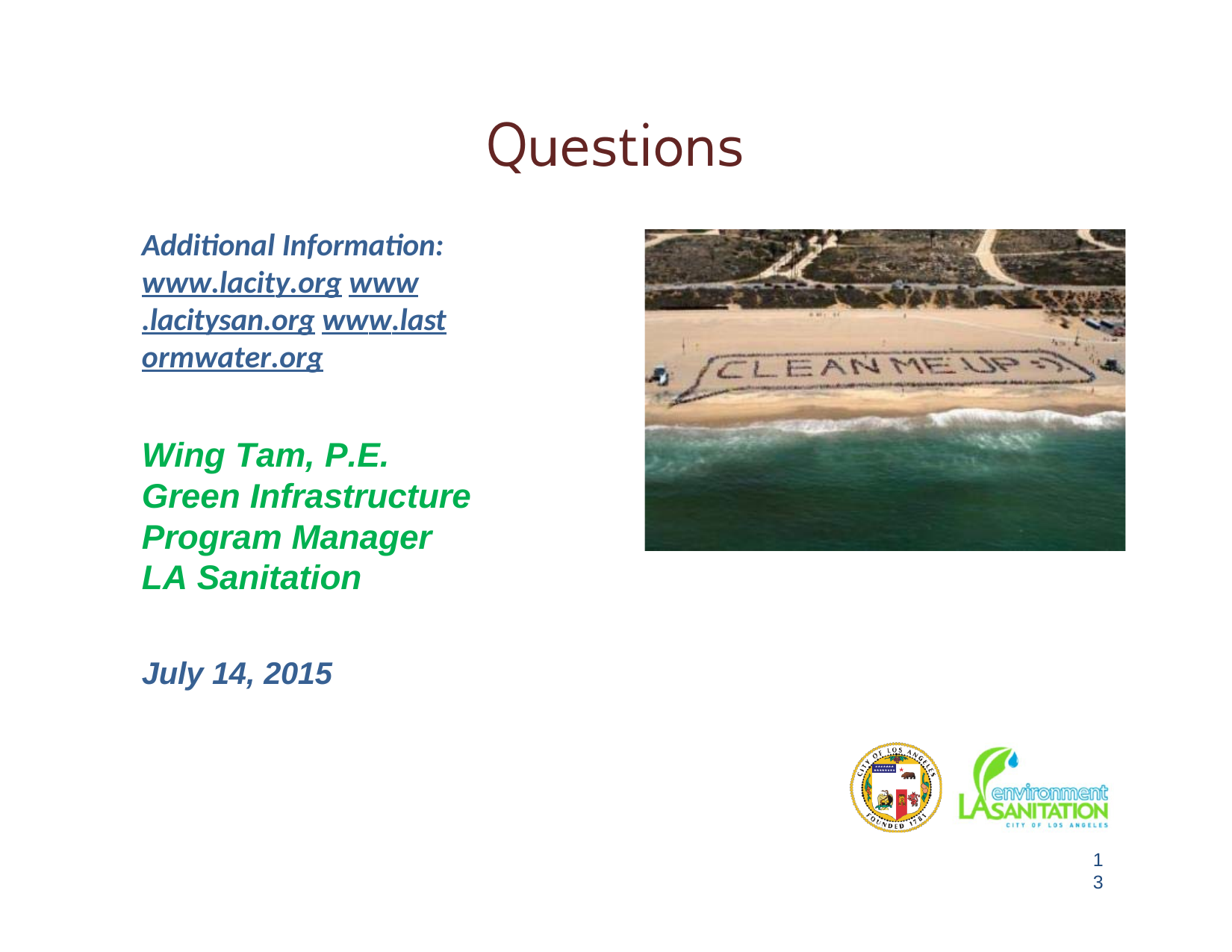

# Questions
Additional Information: www.lacity.org www.lacitysan.org www.lastormwater.org

Wing Tam, P.E. Green Infrastructure Program Manager LA Sanitation

July 14, 2015

13